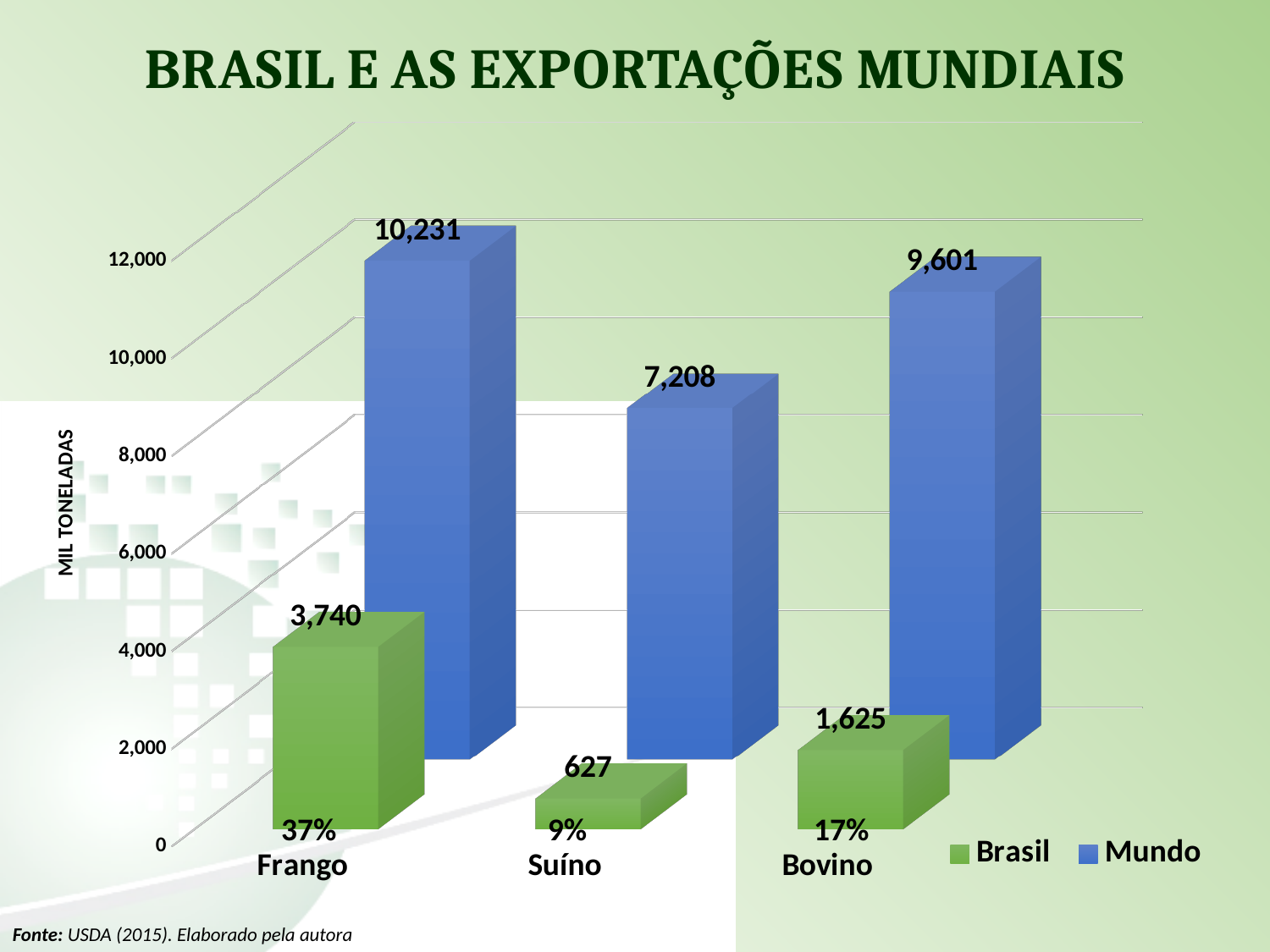

BRASIL E AS EXPORTAÇÕES MUNDIAIS

[unsupported chart]

37%
9%
17%
Fonte: USDA (2015). Elaborado pela autora